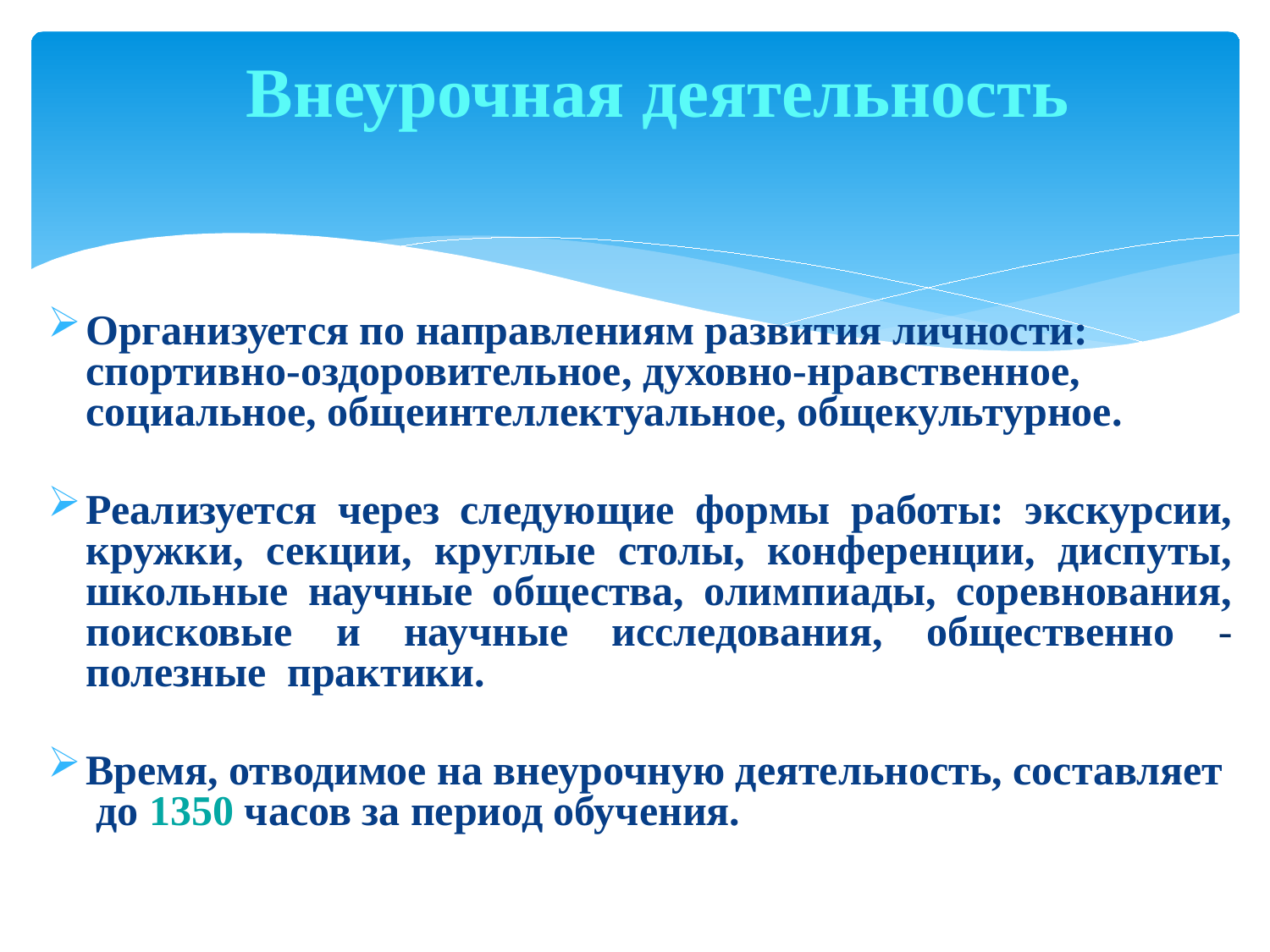

# Внеурочная деятельность
Организуется по направлениям развития личности: спортивно-оздоровительное, духовно-нравственное, социальное, общеинтеллектуальное, общекультурное.

Реализуется через следующие формы работы: экскурсии, кружки, секции, круглые столы, конференции, диспуты, школьные научные общества, олимпиады, соревнования, поисковые и научные исследования, общественно - полезные  практики.

Время, отводимое на внеурочную деятельность, составляет  до 1350 часов за период обучения.